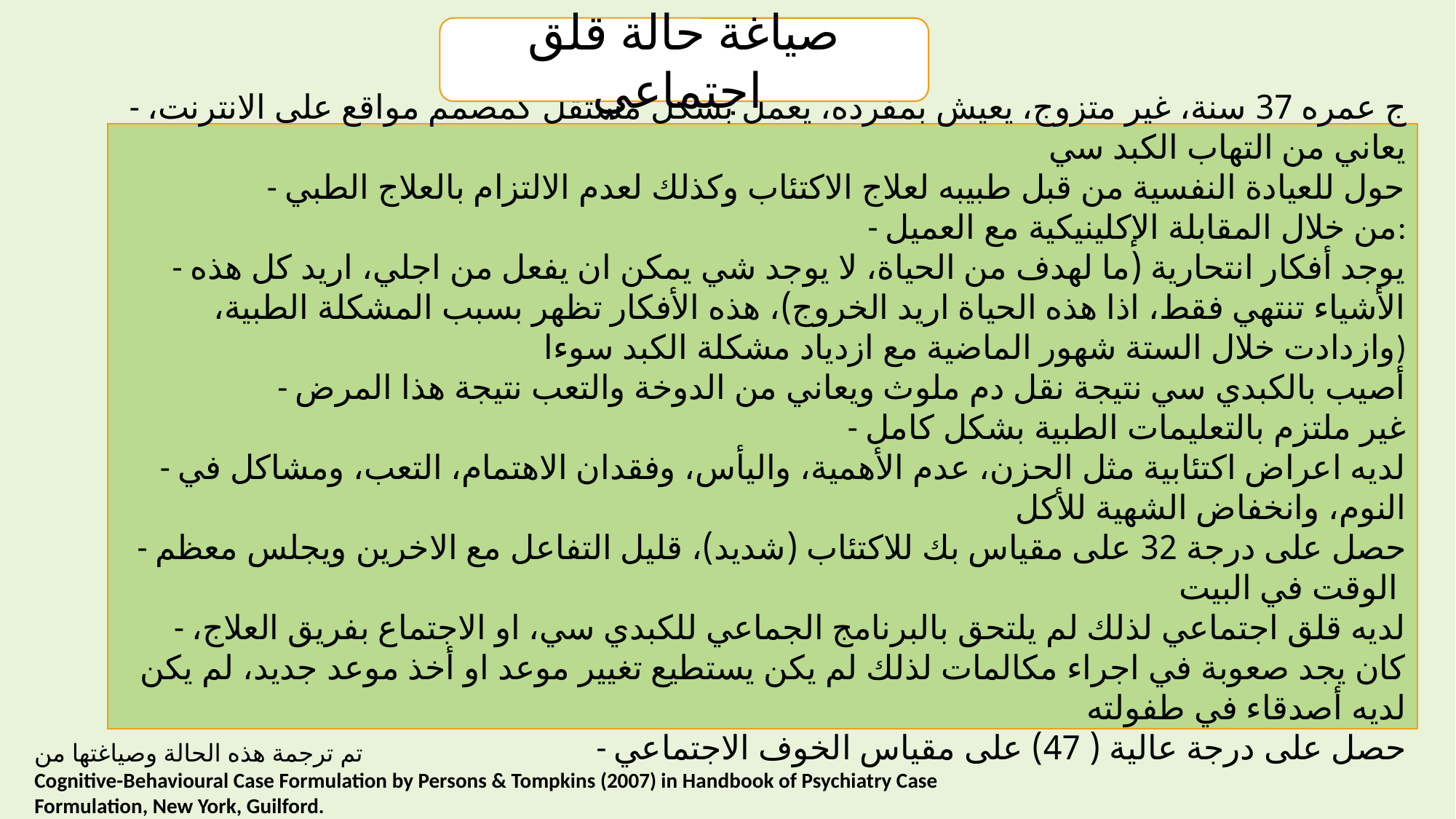

صياغة حالة قلق اجتماعي

- ج عمره 37 سنة، غير متزوج، يعيش بمفرده، يعمل بشكل مستقل كمصمم مواقع على الانترنت، يعاني من التهاب الكبد سي
- حول للعيادة النفسية من قبل طبيبه لعلاج الاكتئاب وكذلك لعدم الالتزام بالعلاج الطبي
- من خلال المقابلة الإكلينيكية مع العميل:
- يوجد أفكار انتحارية (ما لهدف من الحياة، لا يوجد شي يمكن ان يفعل من اجلي، اريد كل هذه الأشياء تنتهي فقط، اذا هذه الحياة اريد الخروج)، هذه الأفكار تظهر بسبب المشكلة الطبية، وازدادت خلال الستة شهور الماضية مع ازدياد مشكلة الكبد سوءا)
- أصيب بالكبدي سي نتيجة نقل دم ملوث ويعاني من الدوخة والتعب نتيجة هذا المرض
- غير ملتزم بالتعليمات الطبية بشكل كامل
- لديه اعراض اكتئابية مثل الحزن، عدم الأهمية، واليأس، وفقدان الاهتمام، التعب، ومشاكل في النوم، وانخفاض الشهية للأكل
- حصل على درجة 32 على مقياس بك للاكتئاب (شديد)، قليل التفاعل مع الاخرين ويجلس معظم الوقت في البيت
- لديه قلق اجتماعي لذلك لم يلتحق بالبرنامج الجماعي للكبدي سي، او الاجتماع بفريق العلاج، كان يجد صعوبة في اجراء مكالمات لذلك لم يكن يستطيع تغيير موعد او أخذ موعد جديد، لم يكن لديه أصدقاء في طفولته
- حصل على درجة عالية ( 47) على مقياس الخوف الاجتماعي

تم ترجمة هذه الحالة وصياغتها من
Cognitive-Behavioural Case Formulation by Persons & Tompkins (2007) in Handbook of Psychiatry Case Formulation, New York, Guilford.